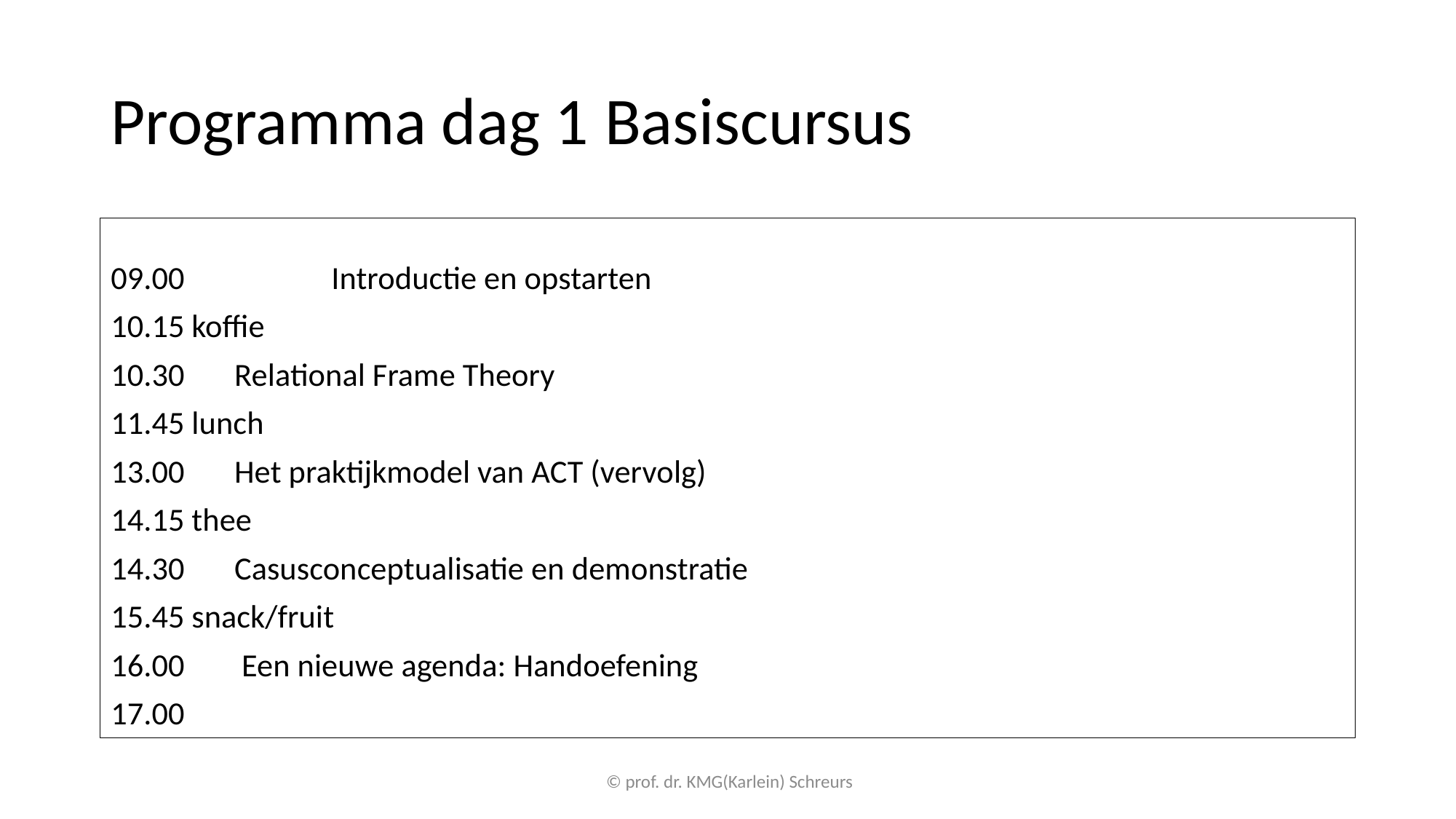

# Programma dag 1 Basiscursus

09.00 	 	Introductie en opstarten
10.15 koffie
10.30 		Relational Frame Theory
11.45 lunch
13.00 		Het praktijkmodel van ACT (vervolg)
14.15 thee
14.30		Casusconceptualisatie en demonstratie
15.45 snack/fruit
16.00 		 Een nieuwe agenda: Handoefening
17.00

 © prof. dr. KMG(Karlein) Schreurs